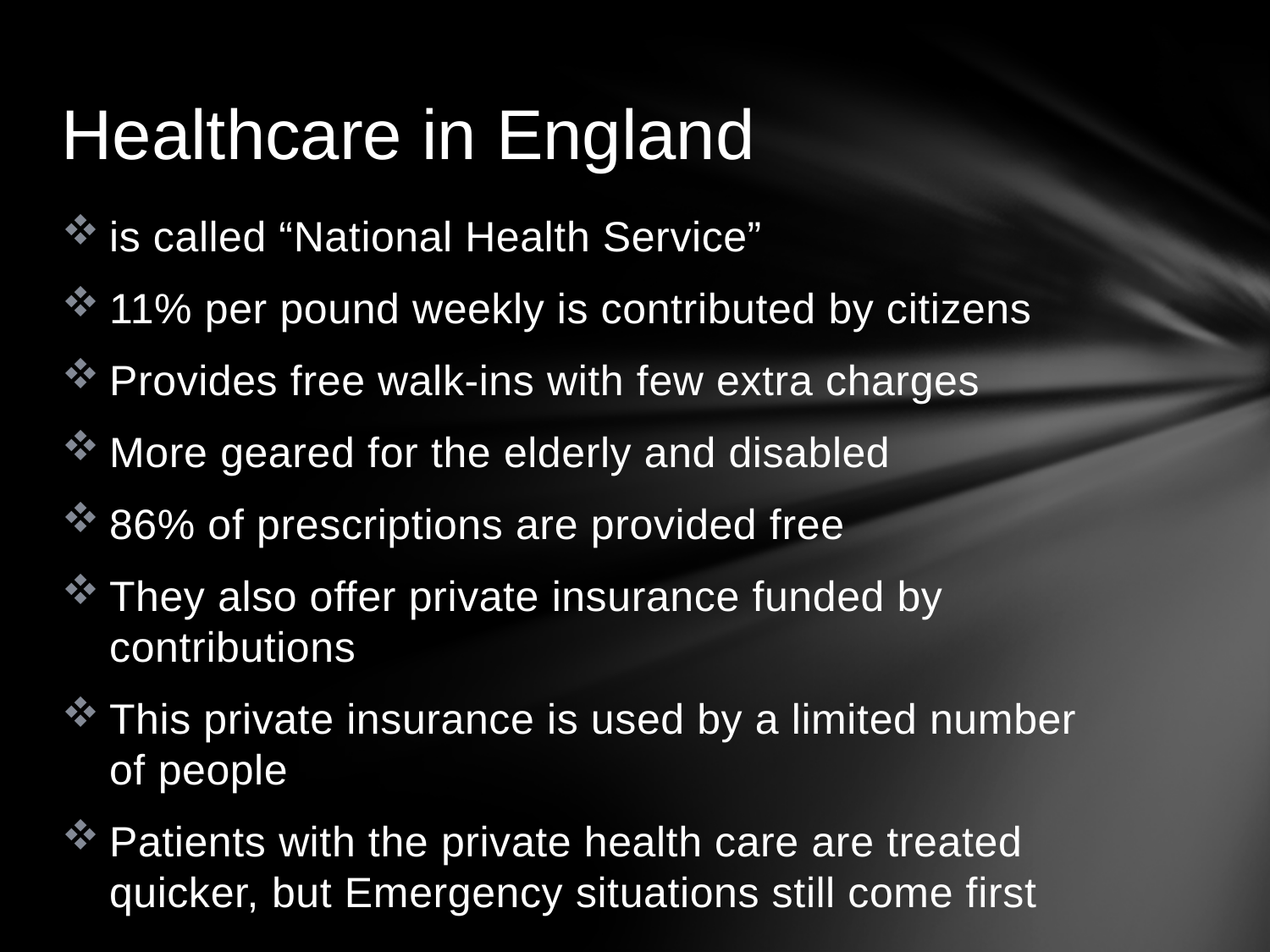

# Healthcare in England
is called “National Health Service”
11% per pound weekly is contributed by citizens
Provides free walk-ins with few extra charges
More geared for the elderly and disabled
86% of prescriptions are provided free
They also offer private insurance funded by contributions
This private insurance is used by a limited number of people
Patients with the private health care are treated quicker, but Emergency situations still come first